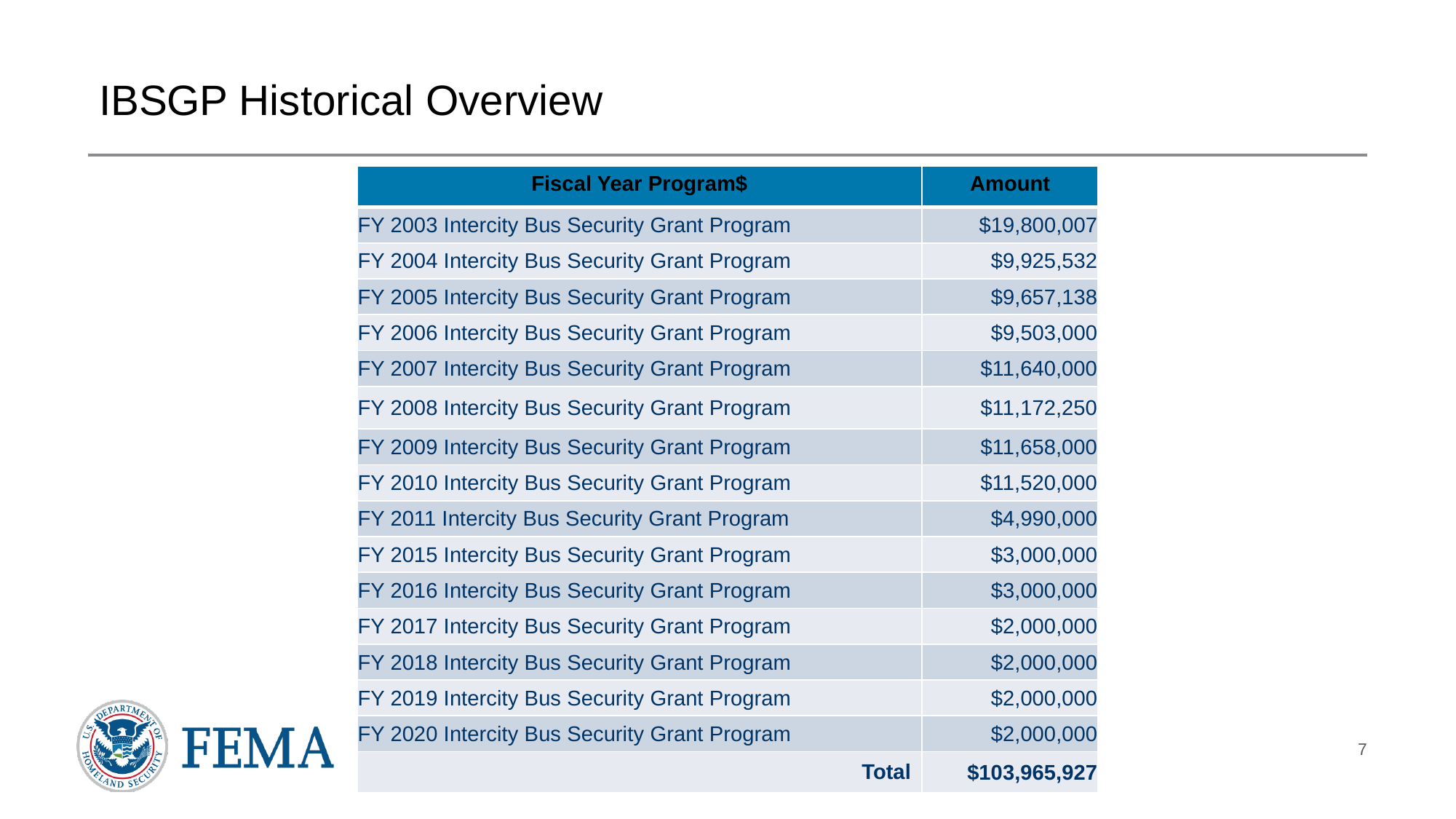

# IBSGP Historical Overview
| Fiscal Year Program$ | Amount |
| --- | --- |
| FY 2003 Intercity Bus Security Grant Program | $19,800,007 |
| FY 2004 Intercity Bus Security Grant Program | $9,925,532 |
| FY 2005 Intercity Bus Security Grant Program | $9,657,138 |
| FY 2006 Intercity Bus Security Grant Program | $9,503,000 |
| FY 2007 Intercity Bus Security Grant Program | $11,640,000 |
| FY 2008 Intercity Bus Security Grant Program | $11,172,250 |
| FY 2009 Intercity Bus Security Grant Program | $11,658,000 |
| FY 2010 Intercity Bus Security Grant Program | $11,520,000 |
| FY 2011 Intercity Bus Security Grant Program | $4,990,000 |
| FY 2015 Intercity Bus Security Grant Program | $3,000,000 |
| FY 2016 Intercity Bus Security Grant Program | $3,000,000 |
| FY 2017 Intercity Bus Security Grant Program | $2,000,000 |
| FY 2018 Intercity Bus Security Grant Program | $2,000,000 |
| FY 2019 Intercity Bus Security Grant Program | $2,000,000 |
| FY 2020 Intercity Bus Security Grant Program | $2,000,000 |
| Total | $103,965,927 |

7